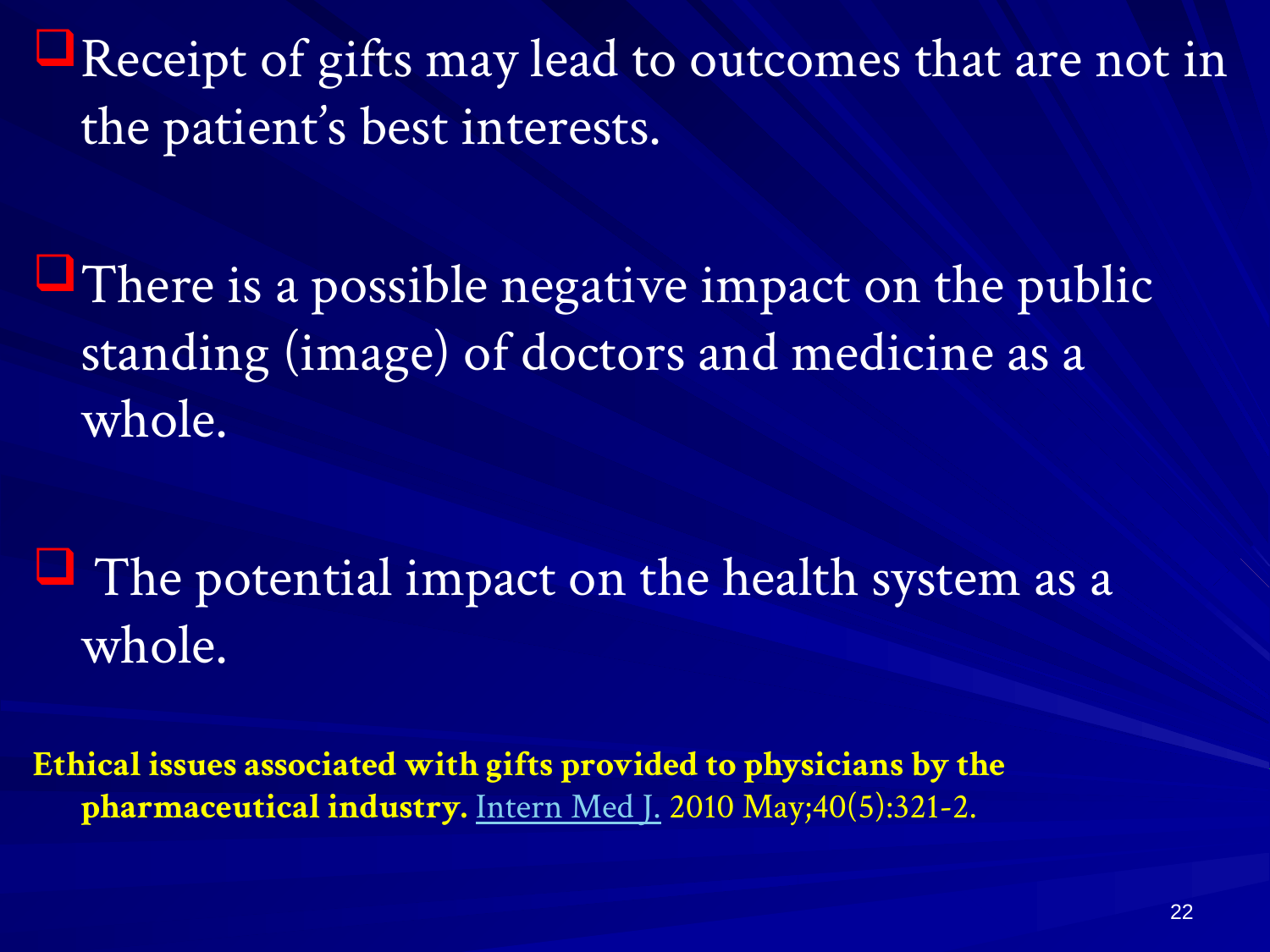

Receipt of gifts may lead to outcomes that are not in the patient’s best interests.

There is a possible negative impact on the public standing (image) of doctors and medicine as a whole.

 The potential impact on the health system as a whole.

Ethical issues associated with gifts provided to physicians by the pharmaceutical industry. Intern Med J. 2010 May;40(5):321-2.

22